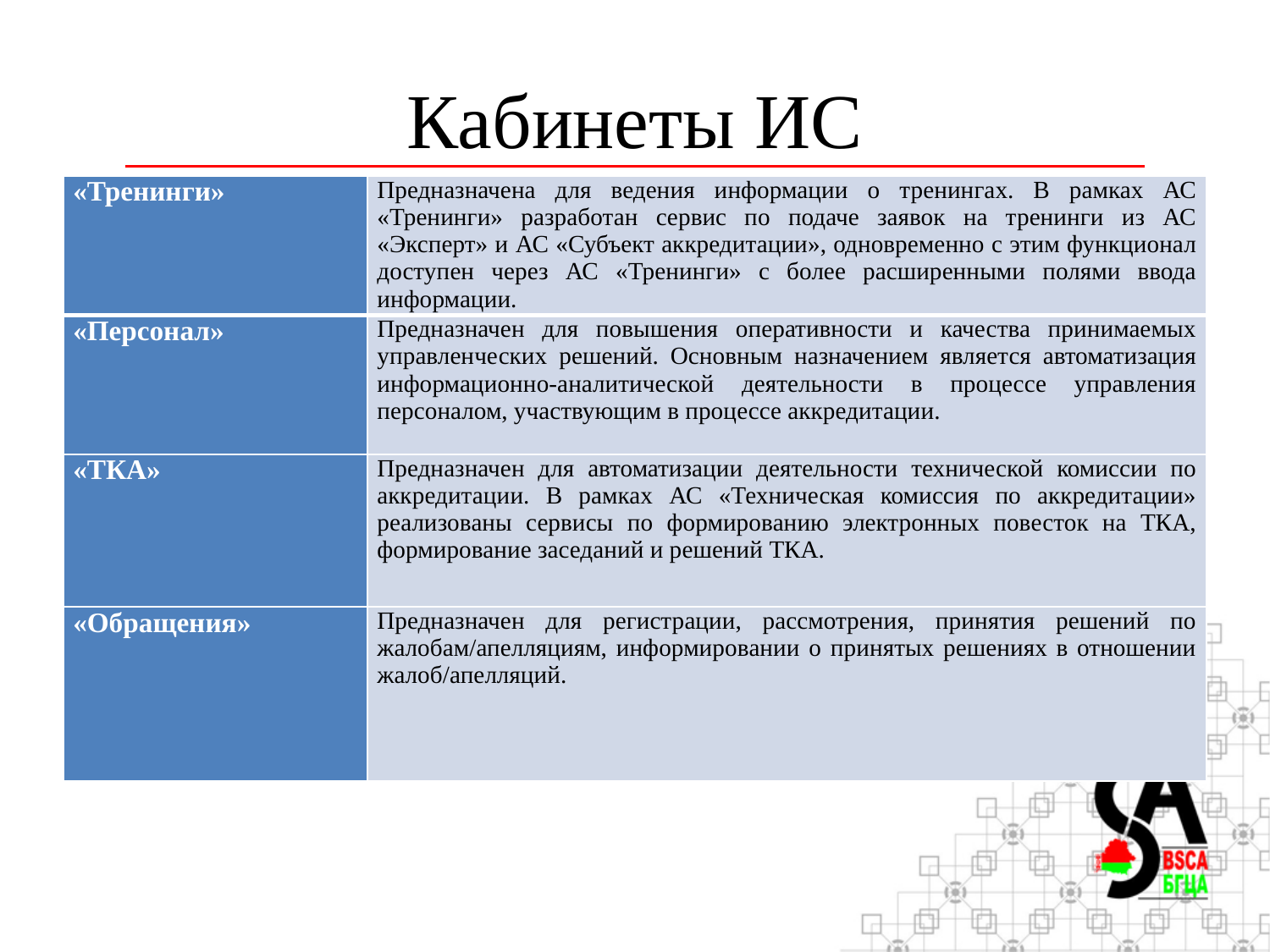

# Кабинеты ИС
| «Тренинги» | Предназначена для ведения информации о тренингах. В рамках АС «Тренинги» разработан сервис по подаче заявок на тренинги из АС «Эксперт» и АС «Субъект аккредитации», одновременно с этим функционал доступен через АС «Тренинги» с более расширенными полями ввода информации. |
| --- | --- |
| «Персонал» | Предназначен для повышения оперативности и качества принимаемых управленческих решений. Основным назначением является автоматизация информационно-аналитической деятельности в процессе управления персоналом, участвующим в процессе аккредитации. |
| «ТКА» | Предназначен для автоматизации деятельности технической комиссии по аккредитации. В рамках АС «Техническая комиссия по аккредитации» реализованы сервисы по формированию электронных повесток на ТКА, формирование заседаний и решений ТКА. |
| «Обращения» | Предназначен для регистрации, рассмотрения, принятия решений по жалобам/апелляциям, информировании о принятых решениях в отношении жалоб/апелляций. |